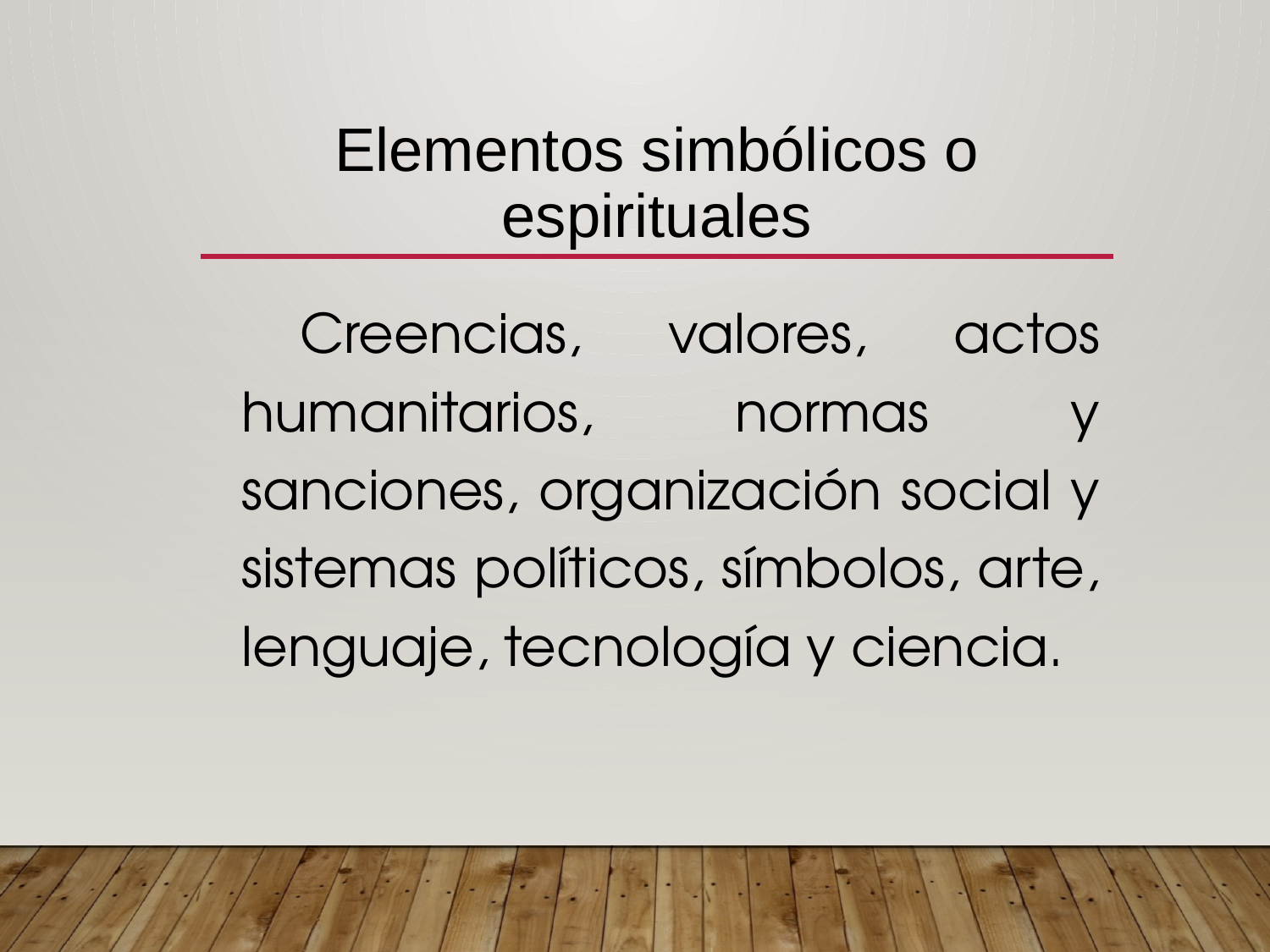

# Elementos simbólicos o espirituales
 Creencias, valores, actos humanitarios, normas y sanciones, organización social y sistemas políticos, símbolos, arte, lenguaje, tecnología y ciencia.